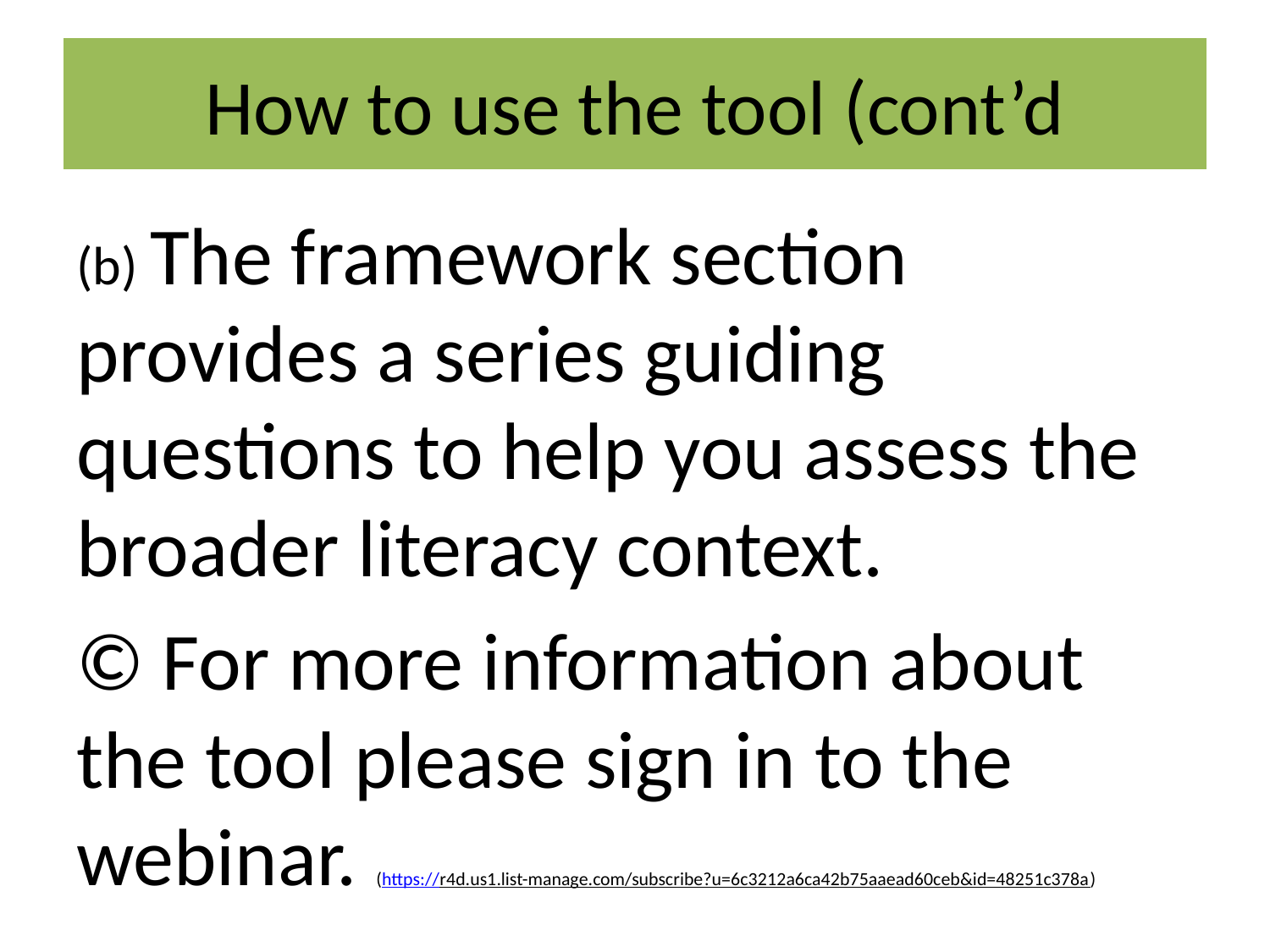

# How to use the tool (cont’d
(b) The framework section provides a series guiding questions to help you assess the broader literacy context.
© For more information about the tool please sign in to the webinar. (https://r4d.us1.list-manage.com/subscribe?u=6c3212a6ca42b75aaead60ceb&id=48251c378a)